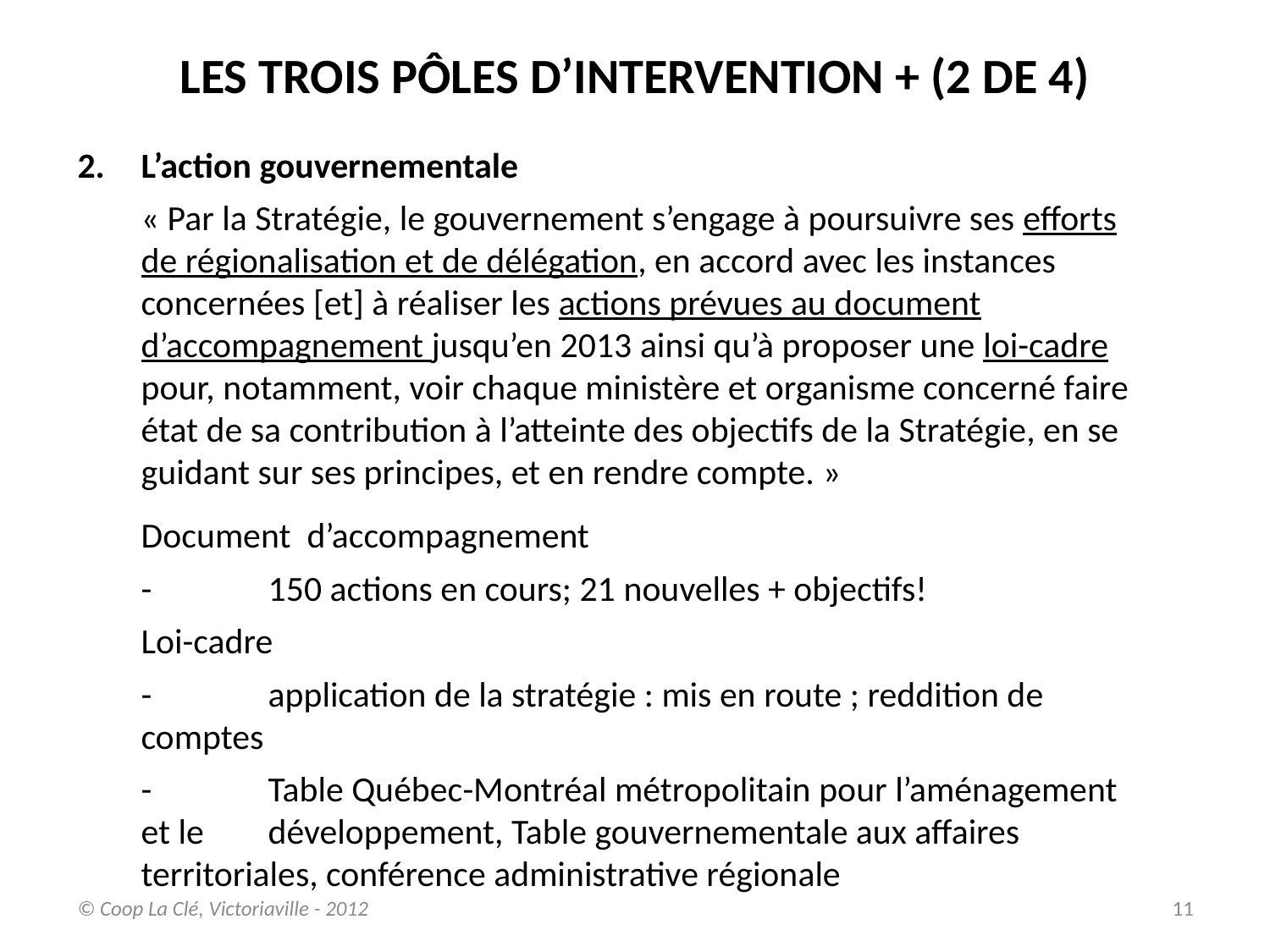

LES TROIS PÔLES D’INTERVENTION + (2 de 4)
L’action gouvernementale
	« Par la Stratégie, le gouvernement s’engage à poursuivre ses efforts de régionalisation et de délégation, en accord avec les instances concernées [et] à réaliser les actions prévues au document d’accompagnement jusqu’en 2013 ainsi qu’à proposer une loi-cadre pour, notamment, voir chaque ministère et organisme concerné faire état de sa contribution à l’atteinte des objectifs de la Stratégie, en se guidant sur ses principes, et en rendre compte. »
	Document  d’accompagnement
	-	150 actions en cours; 21 nouvelles + objectifs!
	Loi-cadre
	-	application de la stratégie : mis en route ; reddition de comptes
	-	Table Québec-Montréal métropolitain pour l’aménagement et le 	développement, Table gouvernementale aux affaires 	territoriales, conférence administrative régionale
© Coop La Clé, Victoriaville - 2012
11